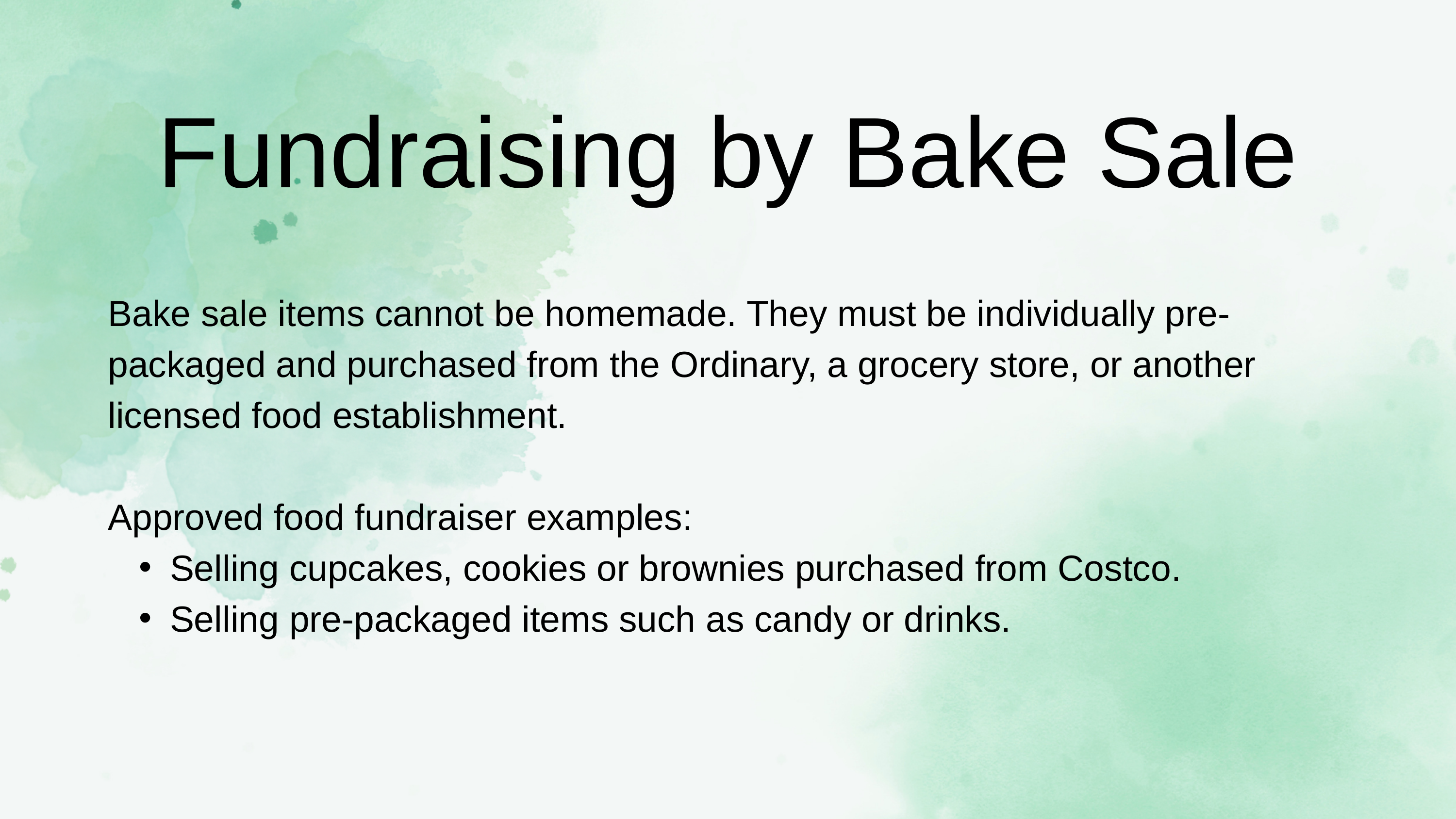

Fundraising by Bake Sale
Bake sale items cannot be homemade. They must be individually pre-packaged and purchased from the Ordinary, a grocery store, or another licensed food establishment.

Approved food fundraiser examples:
Selling cupcakes, cookies or brownies purchased from Costco.
Selling pre-packaged items such as candy or drinks.